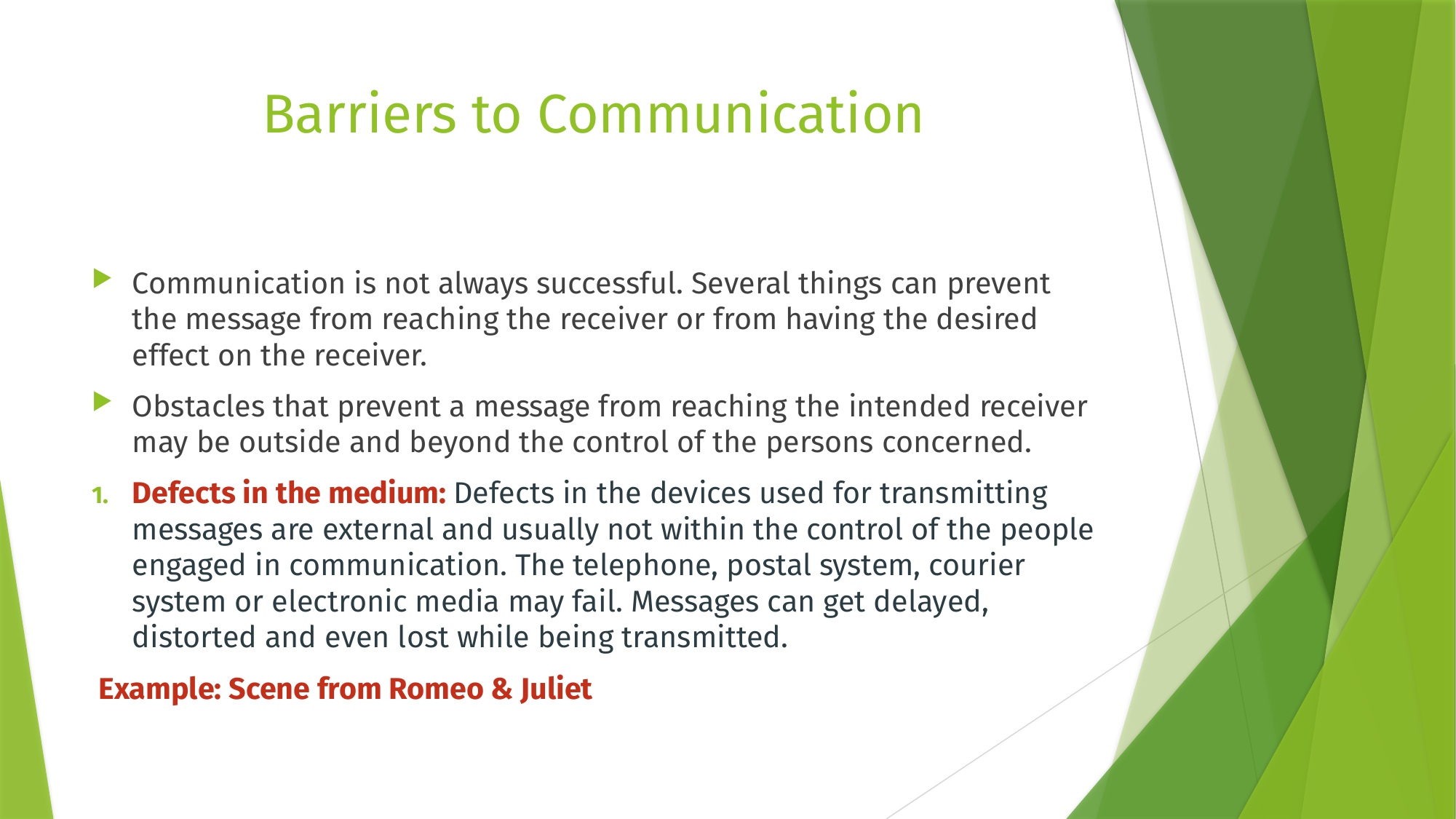

# Barriers to Communication
Communication is not always successful. Several things can prevent the message from reaching the receiver or from having the desired effect on the receiver.
Obstacles that prevent a message from reaching the intended receiver may be outside and beyond the control of the persons concerned.
Defects in the medium: Defects in the devices used for transmitting messages are external and usually not within the control of the people engaged in communication. The telephone, postal system, courier system or electronic media may fail. Messages can get delayed, distorted and even lost while being transmitted.
 Example: Scene from Romeo & Juliet